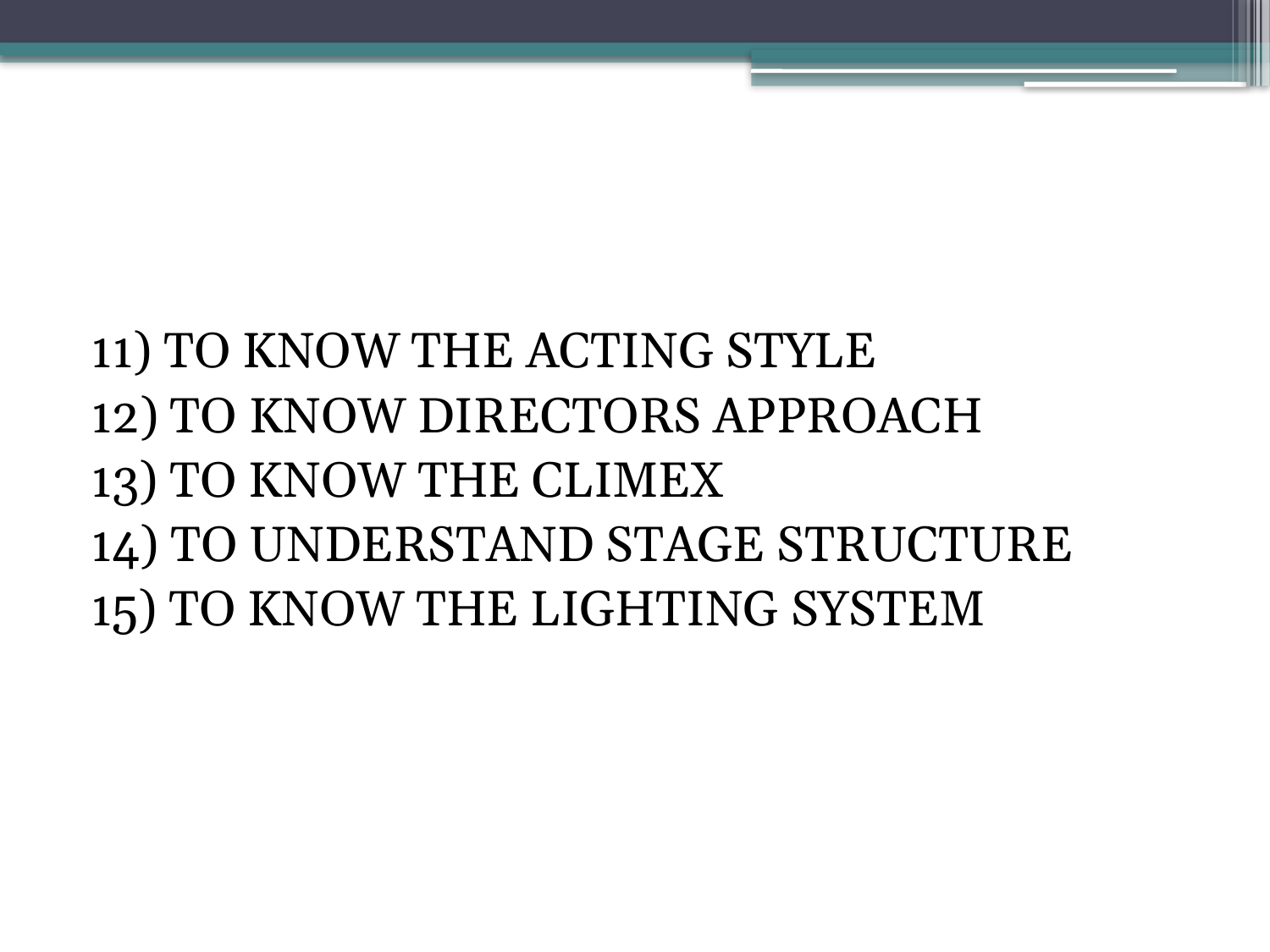

11) TO KNOW THE ACTING STYLE
12) TO KNOW DIRECTORS APPROACH
13) TO KNOW THE CLIMEX
14) TO UNDERSTAND STAGE STRUCTURE
15) TO KNOW THE LIGHTING SYSTEM